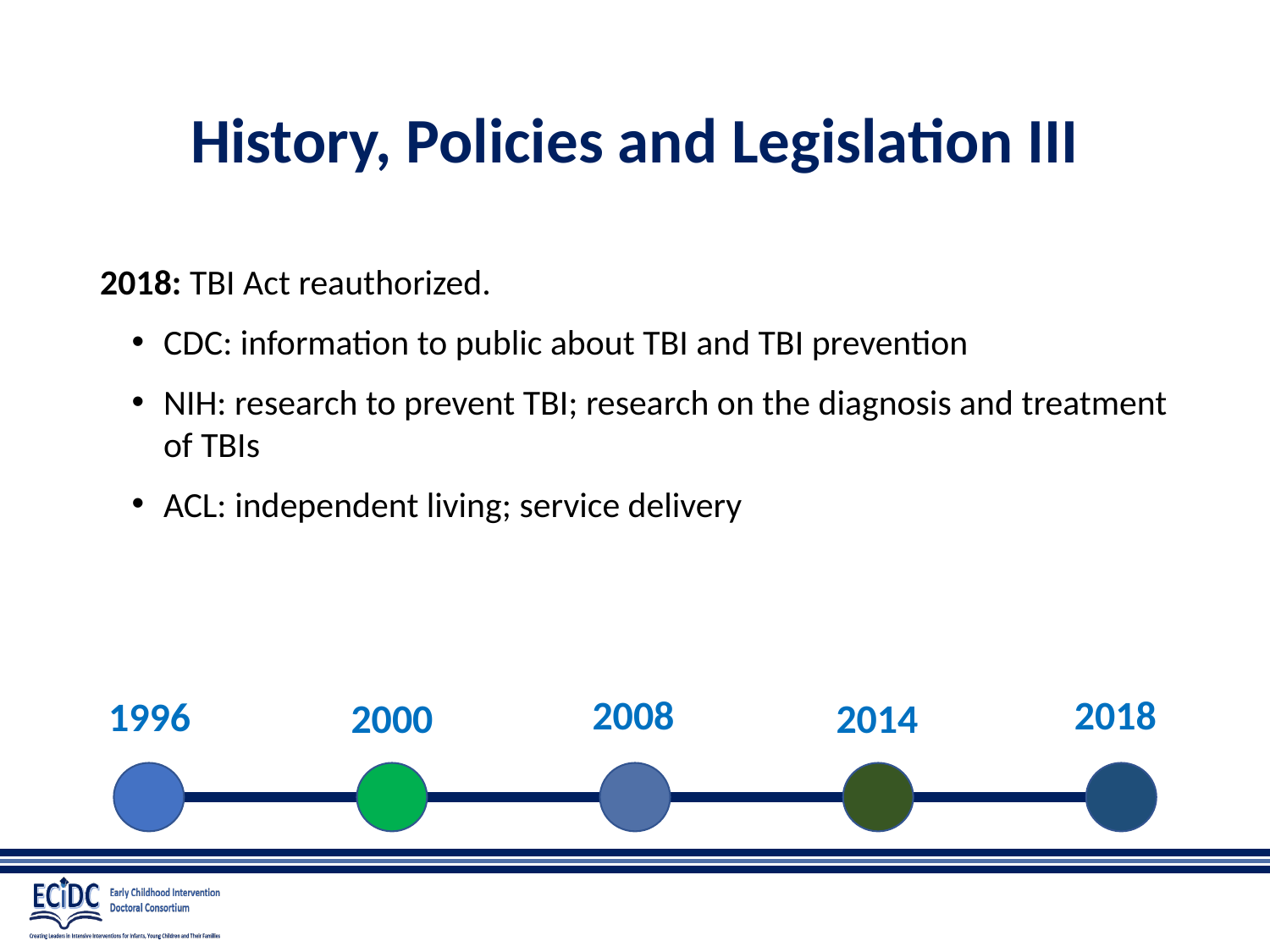

# History, Policies and Legislation III
2018: TBI Act reauthorized.
CDC: information to public about TBI and TBI prevention
NIH: research to prevent TBI; research on the diagnosis and treatment of TBIs
ACL: independent living; service delivery

2008
2018
1996
2000
2014